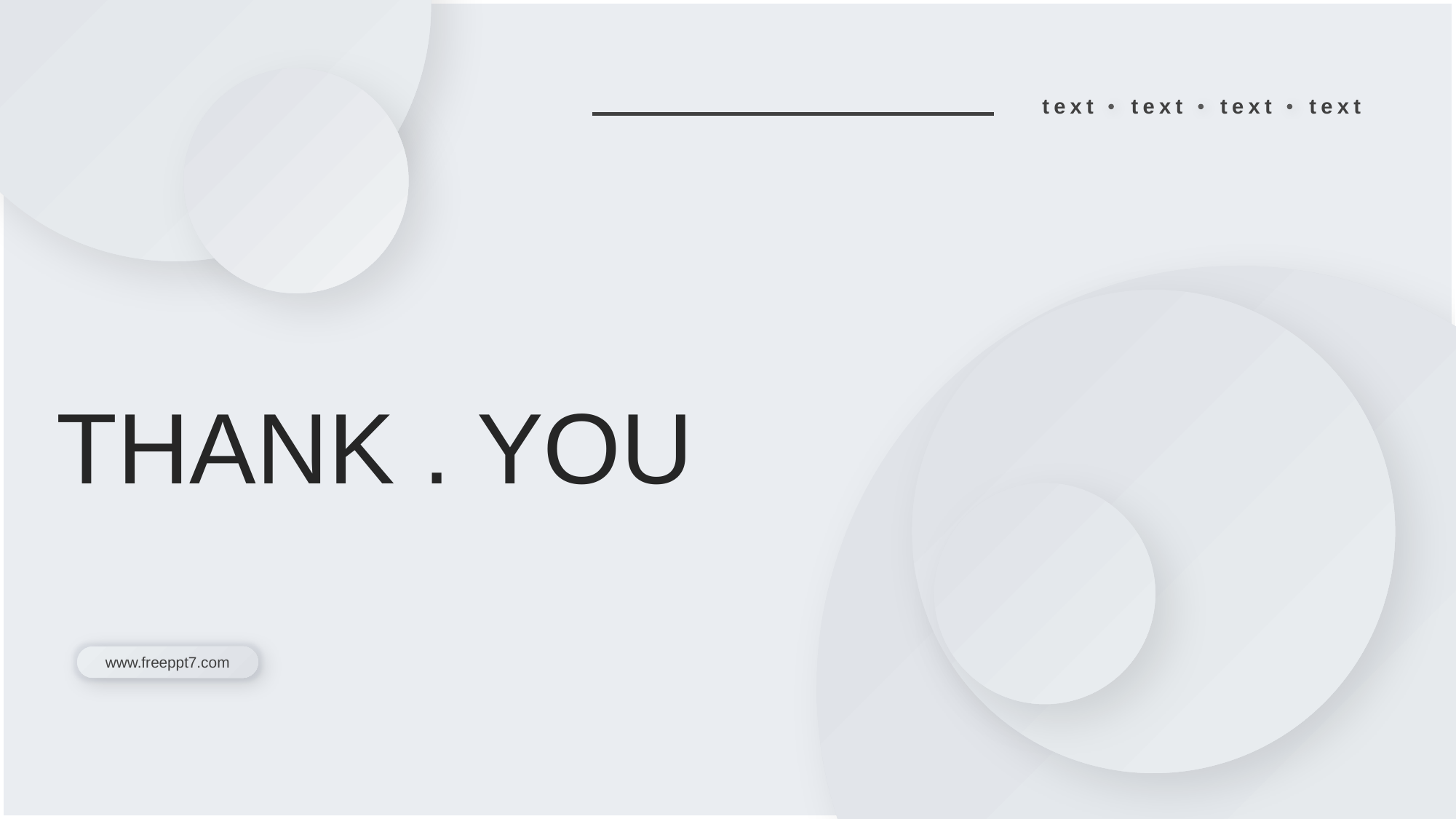

text
text
text
text

THANK . YOU

www.freeppt7.com